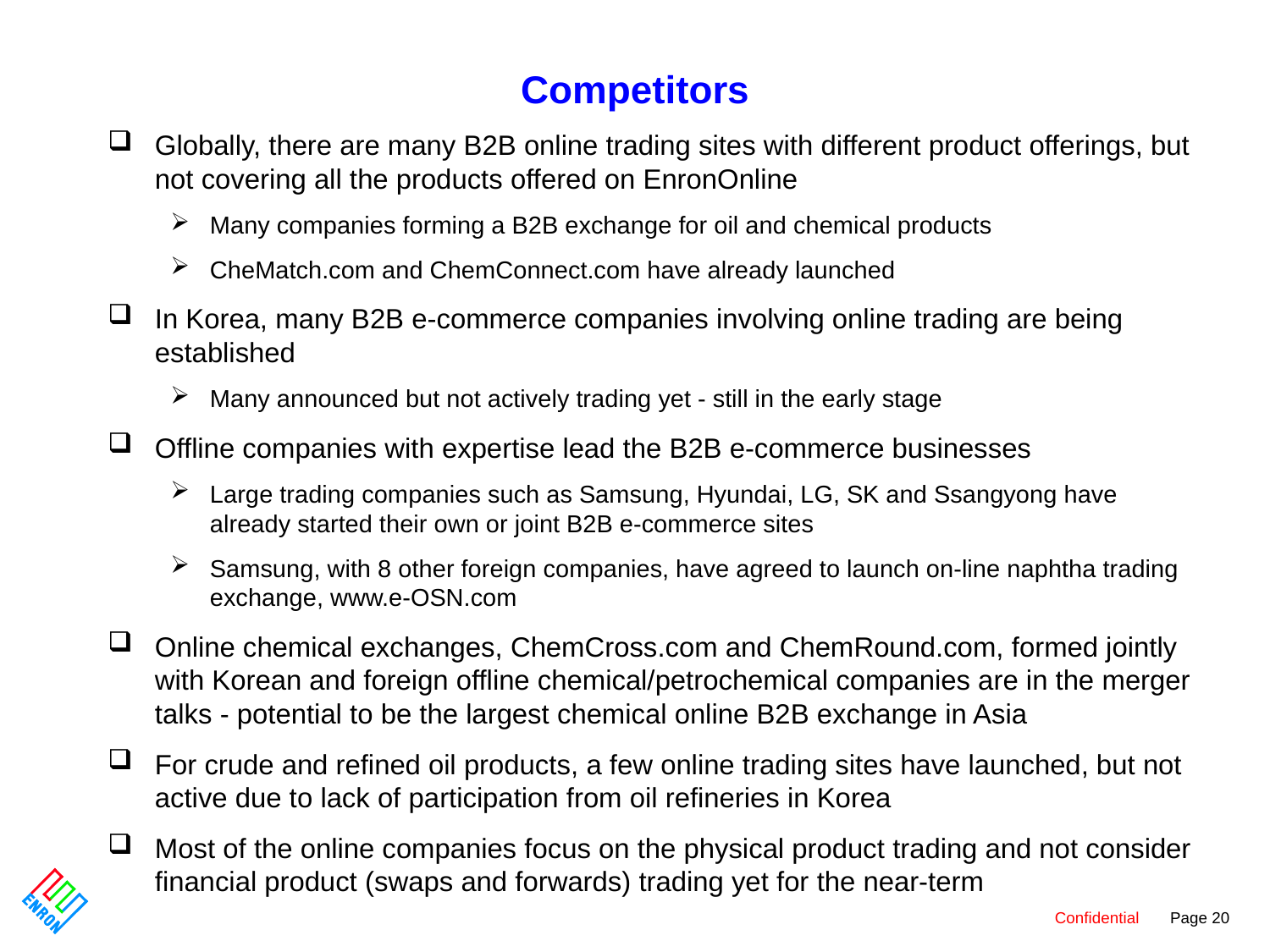

# Competitors
Globally, there are many B2B online trading sites with different product offerings, but not covering all the products offered on EnronOnline
Many companies forming a B2B exchange for oil and chemical products
CheMatch.com and ChemConnect.com have already launched
In Korea, many B2B e-commerce companies involving online trading are being established
Many announced but not actively trading yet - still in the early stage
Offline companies with expertise lead the B2B e-commerce businesses
Large trading companies such as Samsung, Hyundai, LG, SK and Ssangyong have already started their own or joint B2B e-commerce sites
Samsung, with 8 other foreign companies, have agreed to launch on-line naphtha trading exchange, www.e-OSN.com
Online chemical exchanges, ChemCross.com and ChemRound.com, formed jointly with Korean and foreign offline chemical/petrochemical companies are in the merger talks - potential to be the largest chemical online B2B exchange in Asia
For crude and refined oil products, a few online trading sites have launched, but not active due to lack of participation from oil refineries in Korea
Most of the online companies focus on the physical product trading and not consider financial product (swaps and forwards) trading yet for the near-term